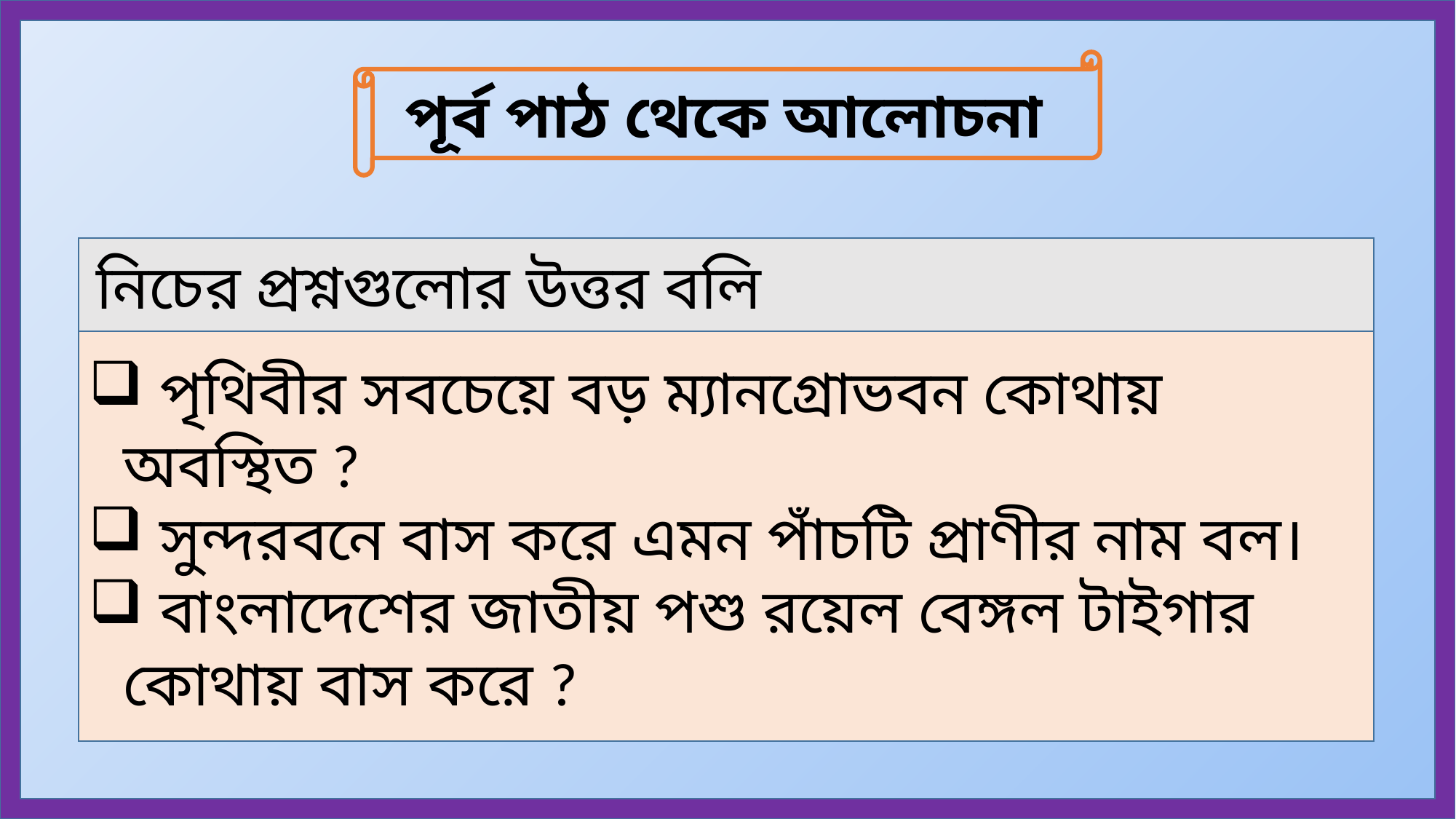

পূর্ব পাঠ থেকে আলোচনা
 নিচের প্রশ্নগুলোর উত্তর বলি
 পৃথিবীর সবচেয়ে বড় ম্যানগ্রোভবন কোথায় অবস্থিত ?
 সুন্দরবনে বাস করে এমন পাঁচটি প্রাণীর নাম বল।
 বাংলাদেশের জাতীয় পশু রয়েল বেঙ্গল টাইগার কোথায় বাস করে ?